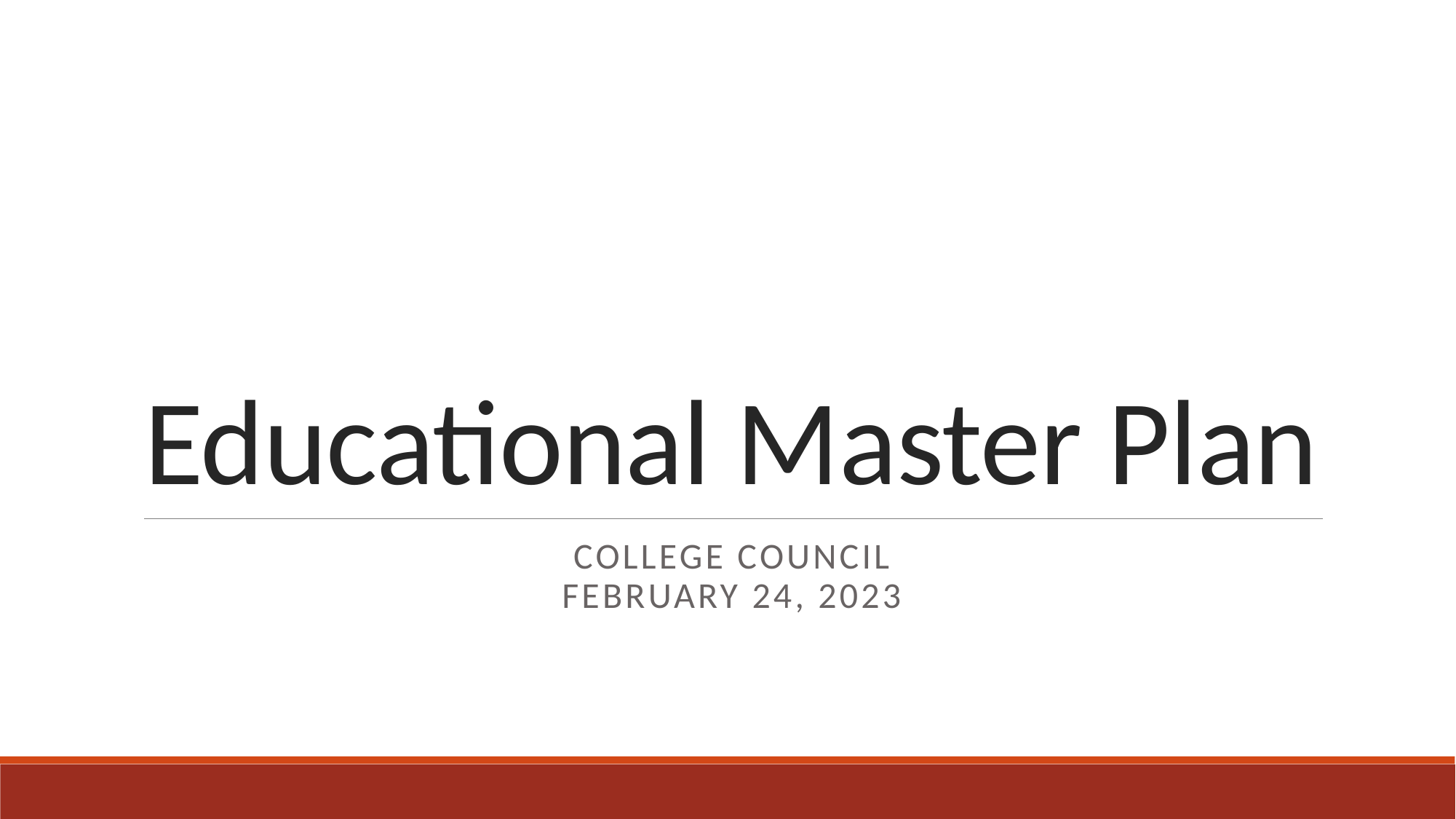

# Educational Master Plan
College Council
February 24, 2023